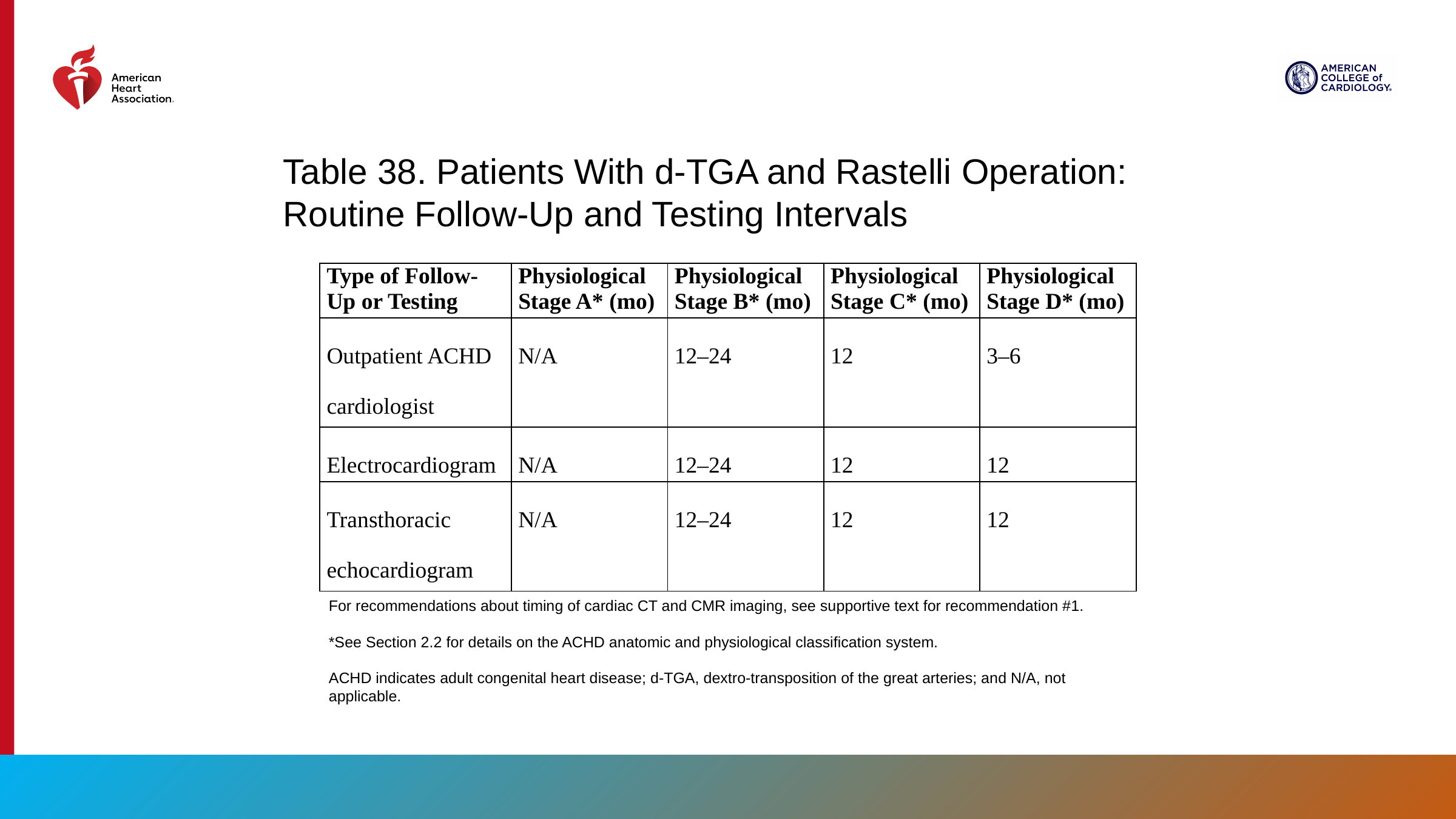

Table 38. Patients With d-TGA and Rastelli Operation: Routine Follow-Up and Testing Intervals
| Type of Follow-Up or Testing | Physiological Stage A\* (mo) | Physiological Stage B\* (mo) | Physiological Stage C\* (mo) | Physiological Stage D\* (mo) |
| --- | --- | --- | --- | --- |
| Outpatient ACHD cardiologist | N/A | 12–24 | 12 | 3–6 |
| Electrocardiogram | N/A | 12–24 | 12 | 12 |
| Transthoracic echocardiogram | N/A | 12–24 | 12 | 12 |
For recommendations about timing of cardiac CT and CMR imaging, see supportive text for recommendation #1.

*See Section 2.2 for details on the ACHD anatomic and physiological classiﬁcation system.

ACHD indicates adult congenital heart disease; d-TGA, dextro-transposition of the great arteries; and N/A, not applicable.